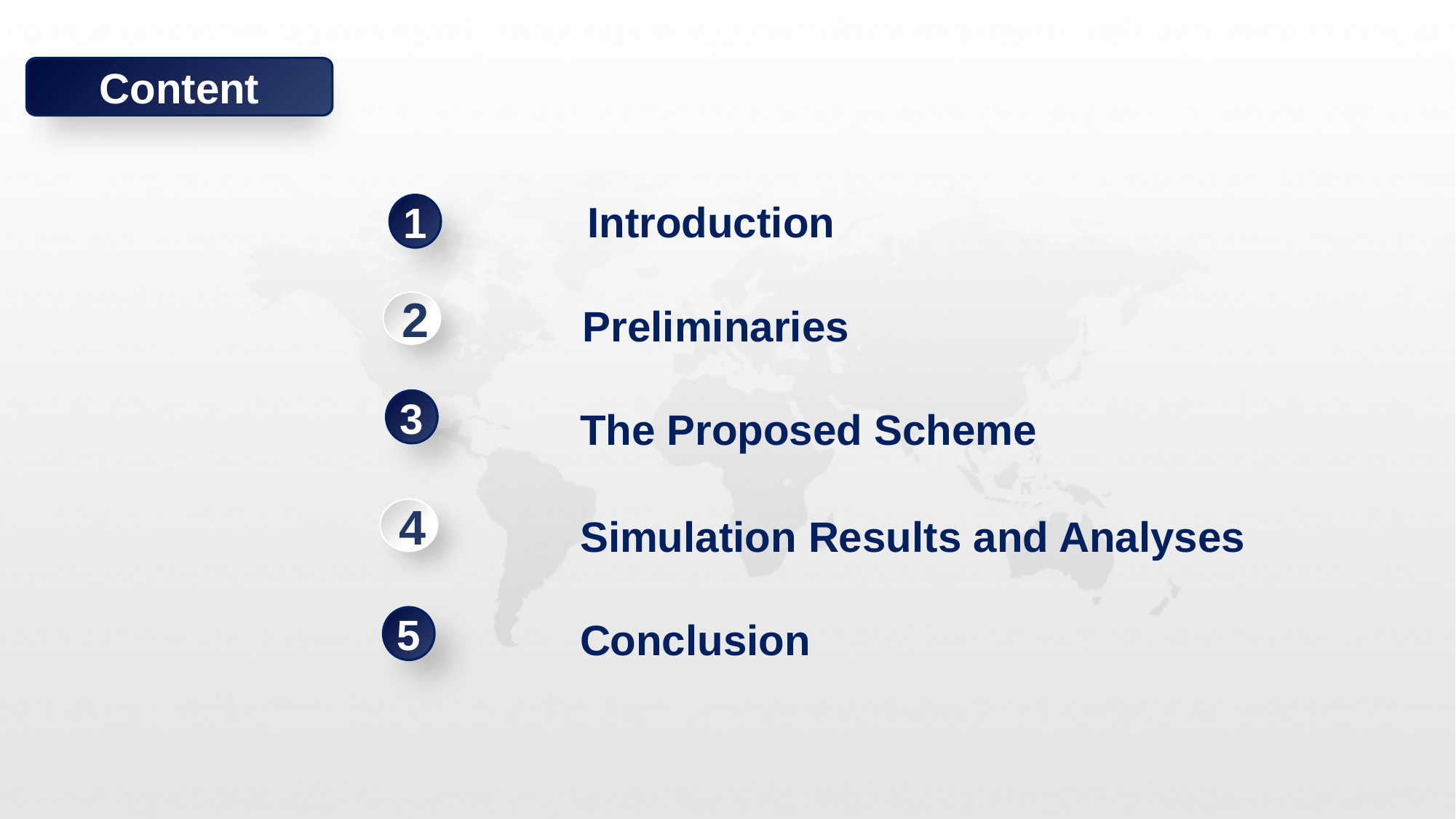

Content
Introduction
1
2
Preliminaries
3
The Proposed Scheme
4
Simulation Results and Analyses
Conclusion
5